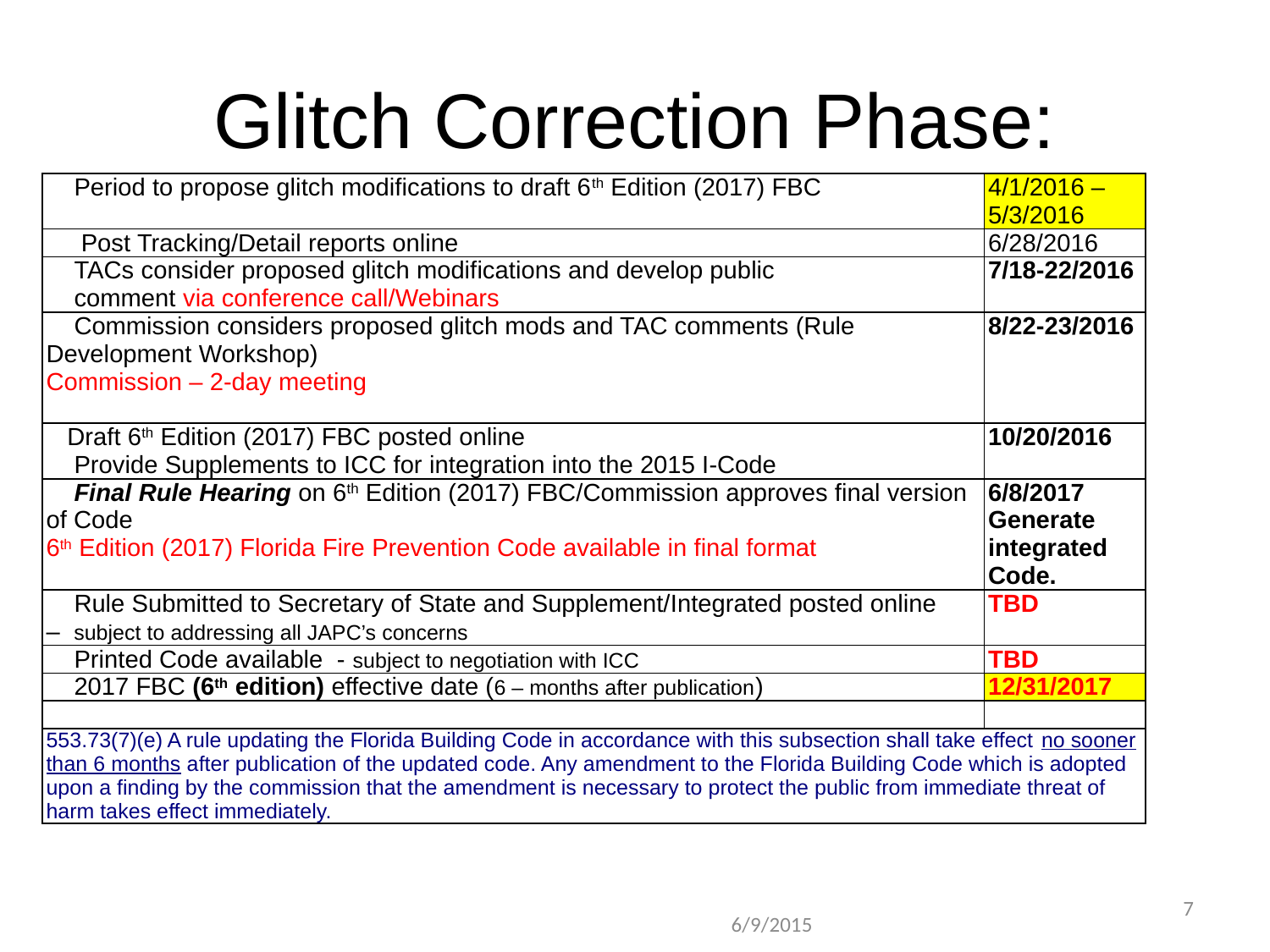

# Glitch Correction Phase:
| Period to propose glitch modifications to draft 6th Edition (2017) FBC | 4/1/2016 – 5/3/2016 |
| --- | --- |
| Post Tracking/Detail reports online | 6/28/2016 |
| TACs consider proposed glitch modifications and develop public       comment via conference call/Webinars | 7/18-22/2016 |
| Commission considers proposed glitch mods and TAC comments (Rule Development Workshop) Commission – 2-day meeting | 8/22-23/2016 |
| Draft 6th Edition (2017) FBC posted online     Provide Supplements to ICC for integration into the 2015 I-Code | 10/20/2016 |
| Final Rule Hearing on 6th Edition (2017) FBC/Commission approves final version of Code 6th Edition (2017) Florida Fire Prevention Code available in final format | 6/8/2017 Generate integrated Code. |
| Rule Submitted to Secretary of State and Supplement/Integrated posted online –  subject to addressing all JAPC’s concerns | TBD |
| Printed Code available  - subject to negotiation with ICC | TBD |
| 2017 FBC (6th edition) effective date (6 – months after publication) | 12/31/2017 |
|  |  |
| 553.73(7)(e) A rule updating the Florida Building Code in accordance with this subsection shall take effect no sooner than 6 months after publication of the updated code. Any amendment to the Florida Building Code which is adopted upon a finding by the commission that the amendment is necessary to protect the public from immediate threat of harm takes effect immediately. |  |
7
6/9/2015